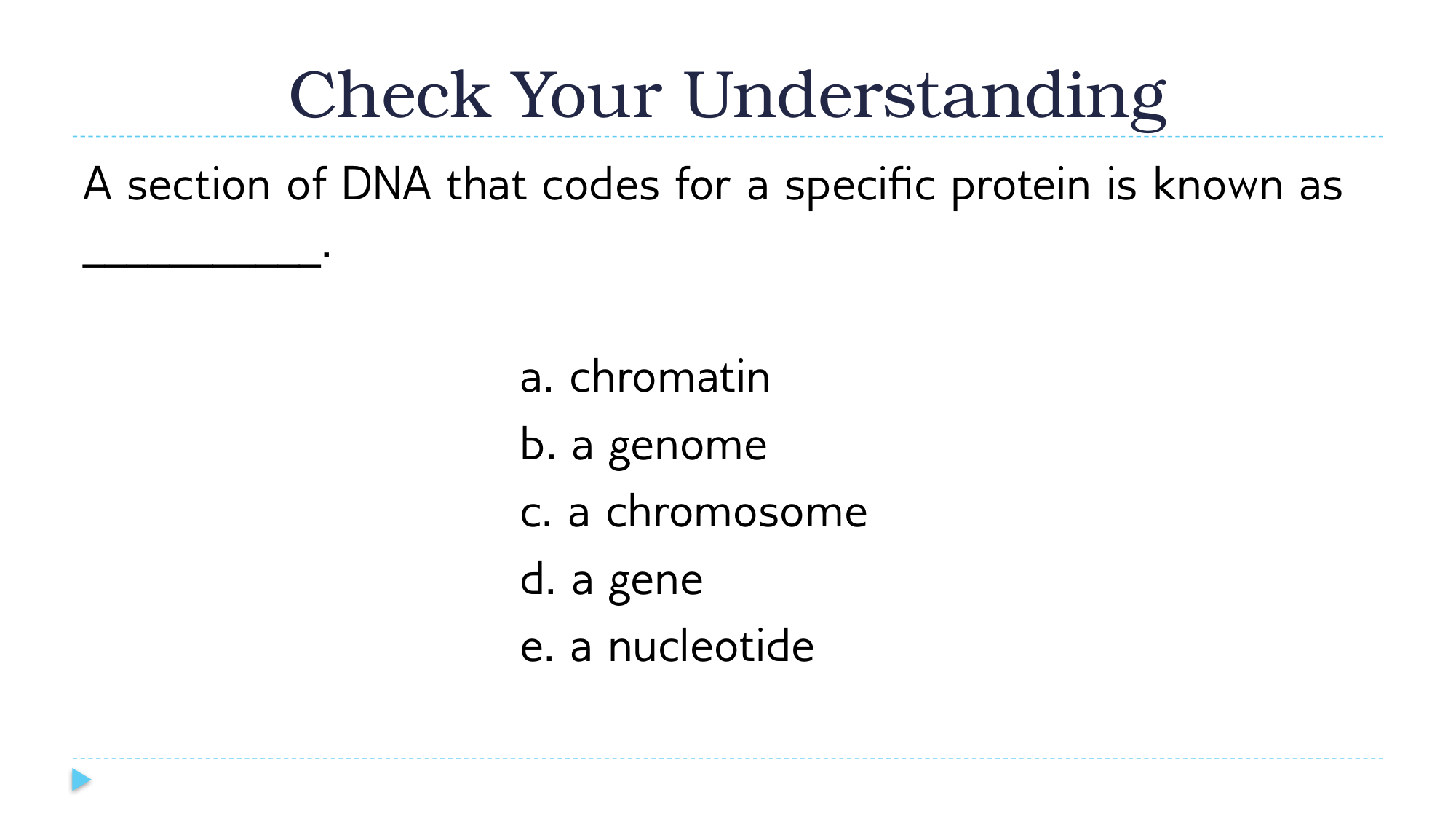

# Check Your Understanding
A section of DNA that codes for a specific protein is known as ___________.

				a. chromatin
				b. a genome
				c. a chromosome
				d. a gene
				e. a nucleotide